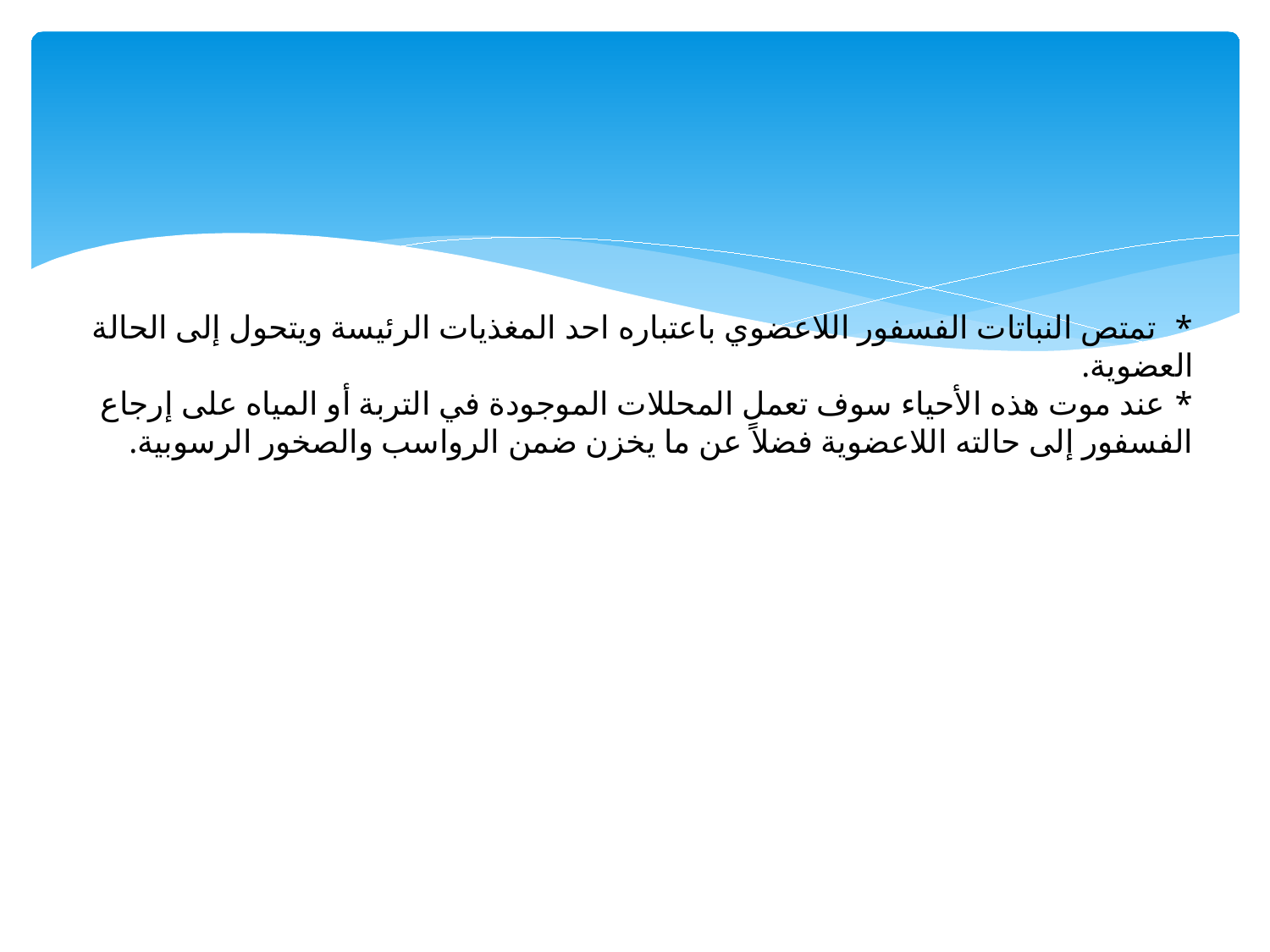

# *  تمتص النباتات الفسفور اللاعضوي باعتباره احد المغذيات الرئيسة ويتحول إلى الحالة العضوية. * عند موت هذه الأحياء سوف تعمل المحللات الموجودة في التربة أو المياه على إرجاع الفسفور إلى حالته اللاعضوية فضلاً عن ما يخزن ضمن الرواسب والصخور الرسوبية.